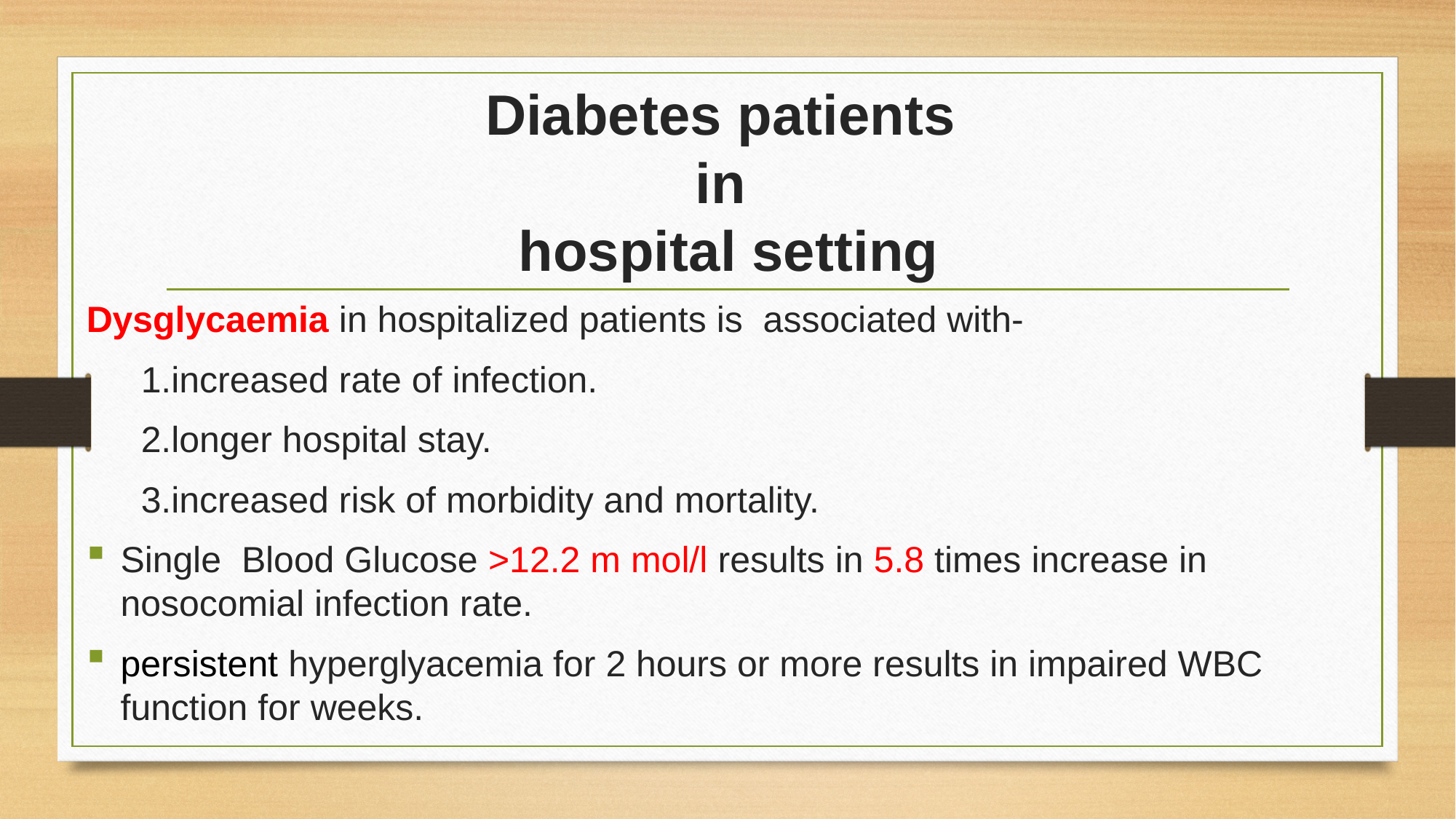

# Diabetes patients in hospital setting
Dysglycaemia in hospitalized patients is  associated with-
1.increased rate of infection.
2.longer hospital stay.
3.increased risk of morbidity and mortality.
Single  Blood Glucose >12.2 m mol/l results in 5.8 times increase in nosocomial infection rate.
persistent hyperglyacemia for 2 hours or more results in impaired WBC function for weeks.